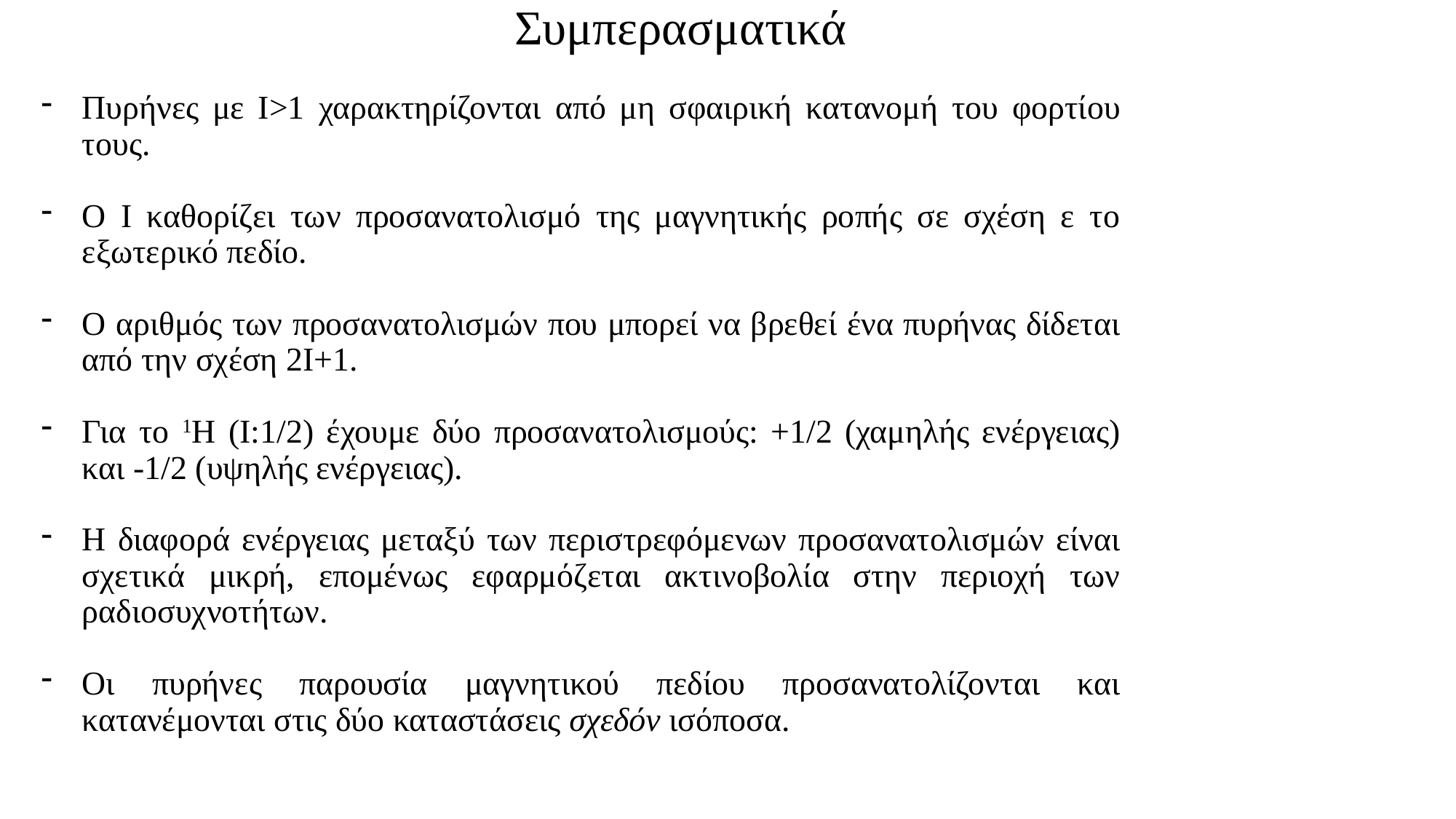

Συμπερασματικά
Πυρήνες με I>1 χαρακτηρίζονται από μη σφαιρική κατανομή του φορτίου τους.

Ο Ι καθορίζει των προσανατολισμό της μαγνητικής ροπής σε σχέση ε το εξωτερικό πεδίο.

Ο αριθμός των προσανατολισμών που μπορεί να βρεθεί ένα πυρήνας δίδεται από την σχέση 2Ι+1.

Για το 1Η (Ι:1/2) έχουμε δύο προσανατολισμούς: +1/2 (χαμηλής ενέργειας) και -1/2 (υψηλής ενέργειας).

Η διαφορά ενέργειας μεταξύ των περιστρεφόμενων προσανατολισμών είναι σχετικά μικρή, επομένως εφαρμόζεται ακτινοβολία στην περιοχή των ραδιοσυχνοτήτων.

Οι πυρήνες παρουσία μαγνητικού πεδίου προσανατολίζονται και κατανέμονται στις δύο καταστάσεις σχεδόν ισόποσα.